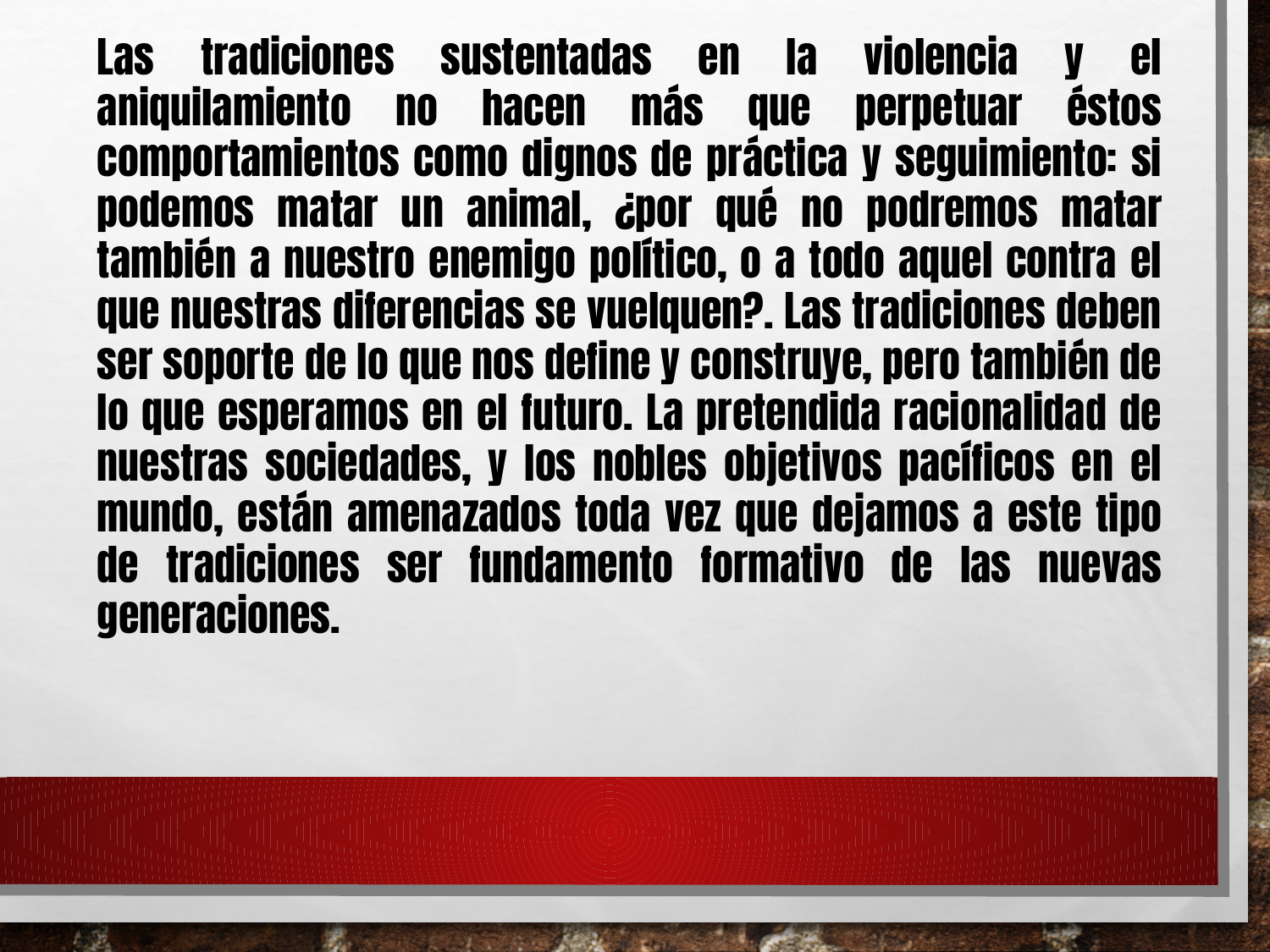

Las tradiciones sustentadas en la violencia y el aniquilamiento no hacen más que perpetuar éstos comportamientos como dignos de práctica y seguimiento: si podemos matar un animal, ¿por qué no podremos matar también a nuestro enemigo político, o a todo aquel contra el que nuestras diferencias se vuelquen?. Las tradiciones deben ser soporte de lo que nos define y construye, pero también de lo que esperamos en el futuro. La pretendida racionalidad de nuestras sociedades, y los nobles objetivos pacíficos en el mundo, están amenazados toda vez que dejamos a este tipo de tradiciones ser fundamento formativo de las nuevas generaciones.